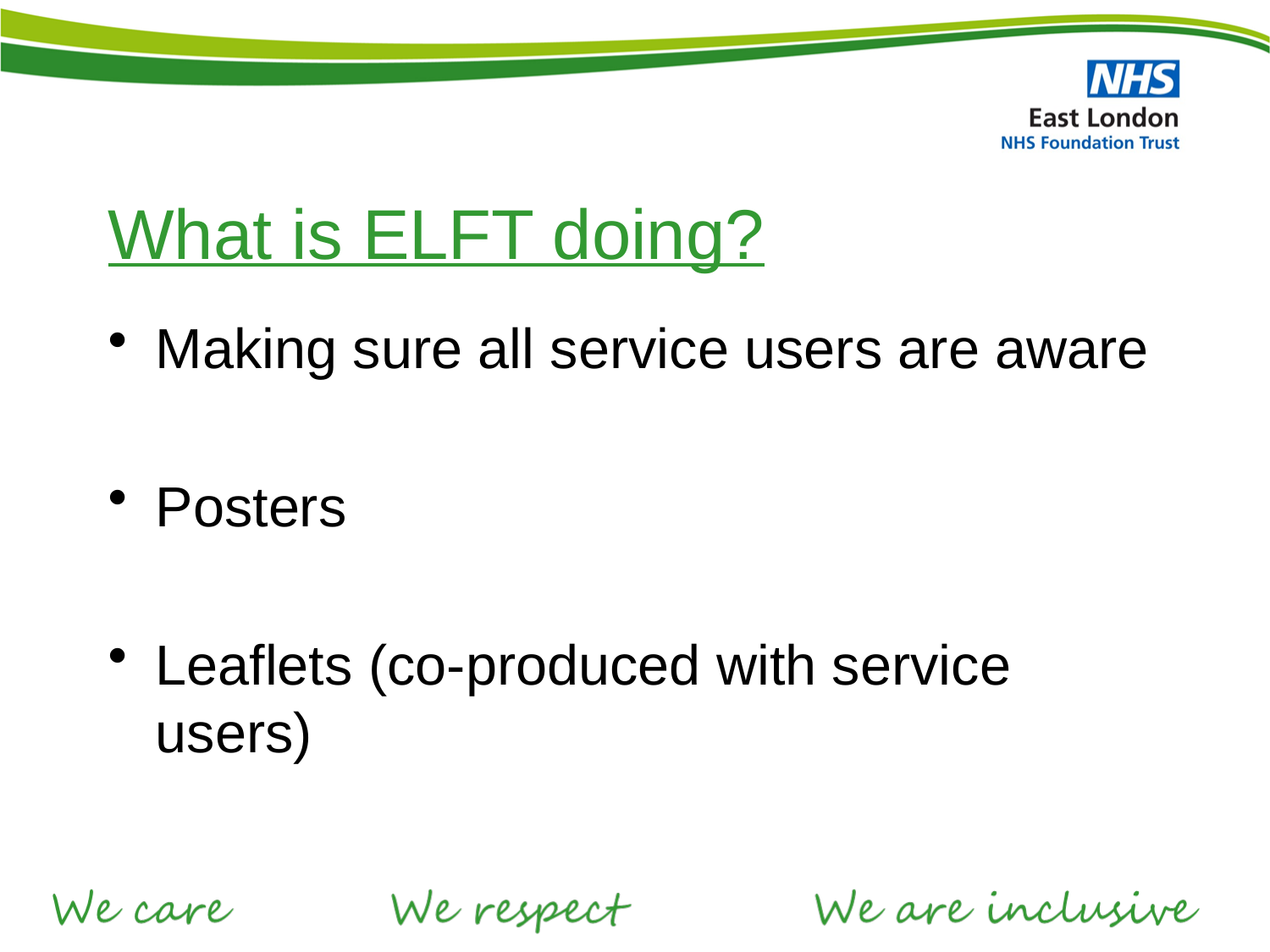

# What is ELFT doing?
Making sure all service users are aware

Posters

Leaflets (co-produced with service users)